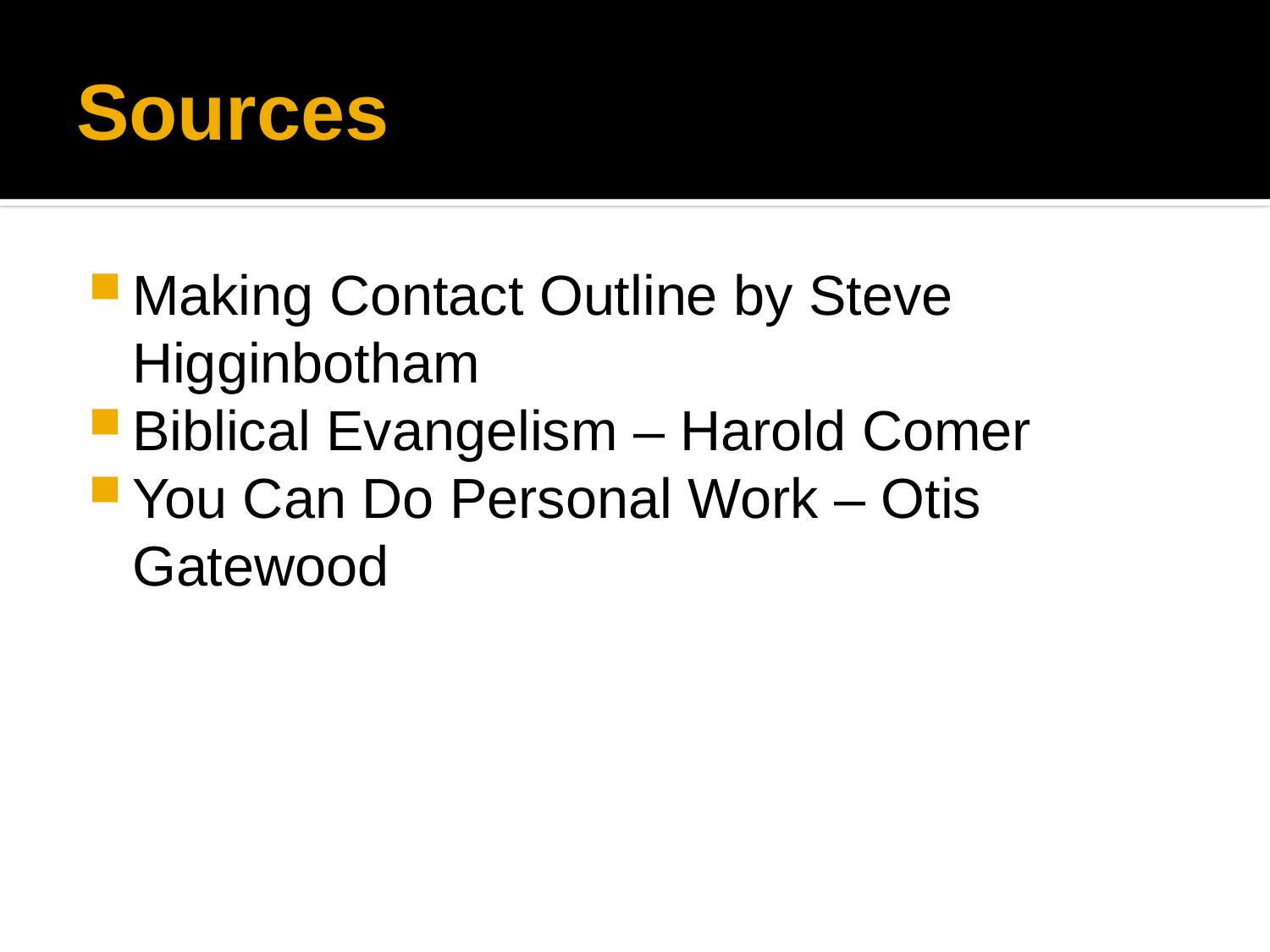

# Sources
Making Contact Outline by Steve Higginbotham
Biblical Evangelism – Harold Comer
You Can Do Personal Work – Otis Gatewood